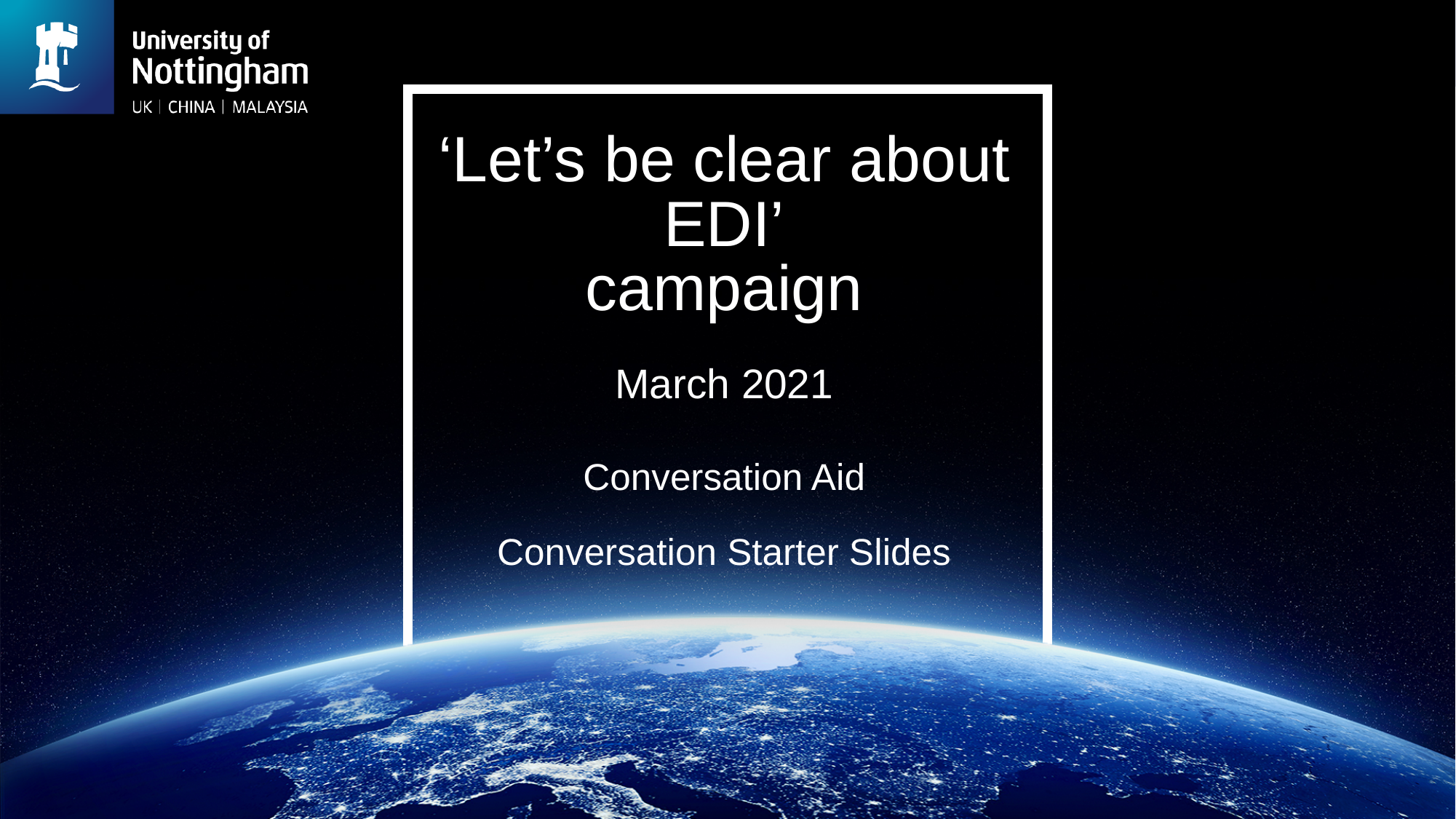

# ‘Let’s be clear about EDI’ campaign March 2021 Conversation Aid Conversation Starter Slides